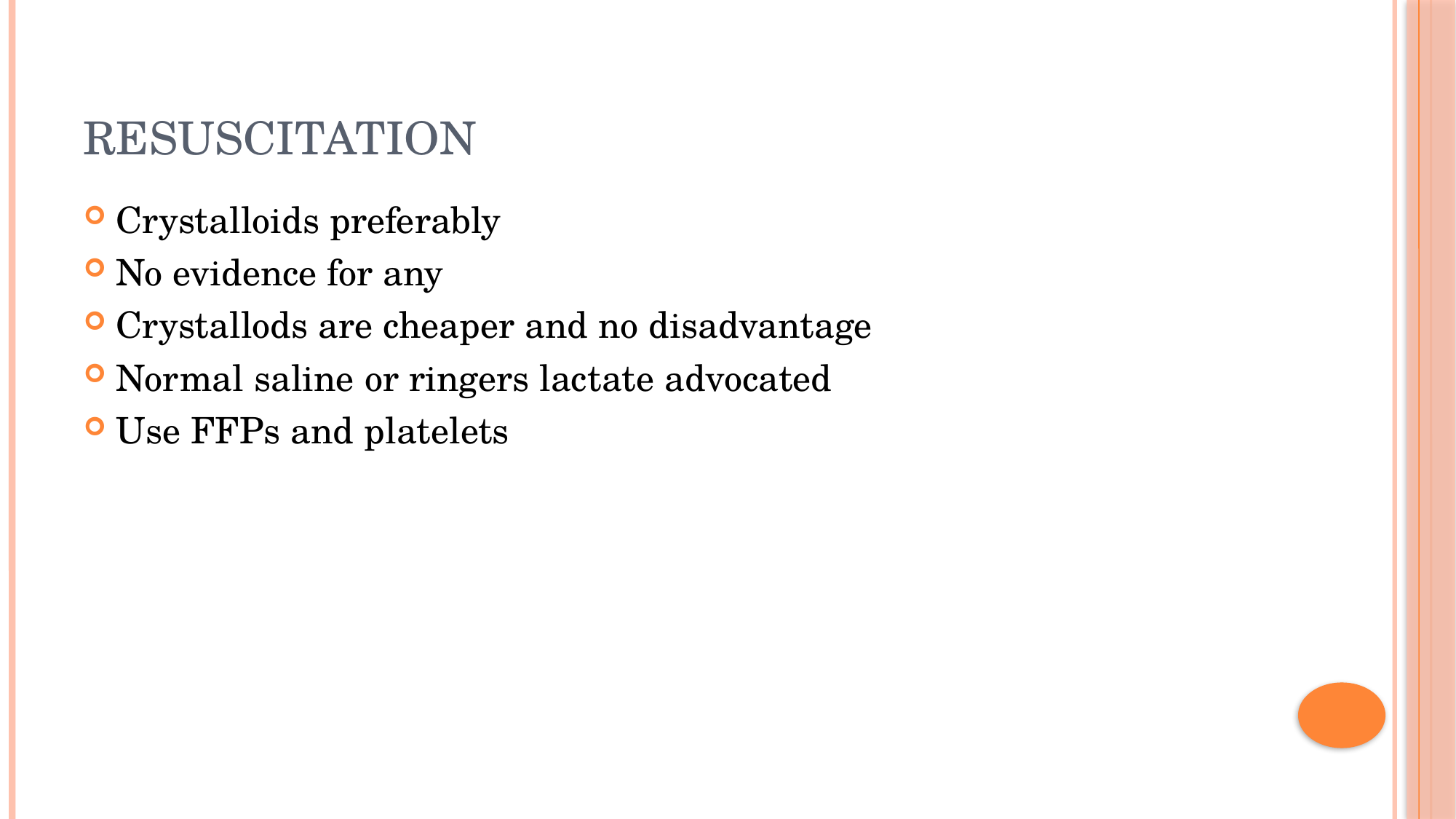

# RESUSCITATION
Crystalloids preferably
No evidence for any
Crystallods are cheaper and no disadvantage
Normal saline or ringers lactate advocated
Use FFPs and platelets